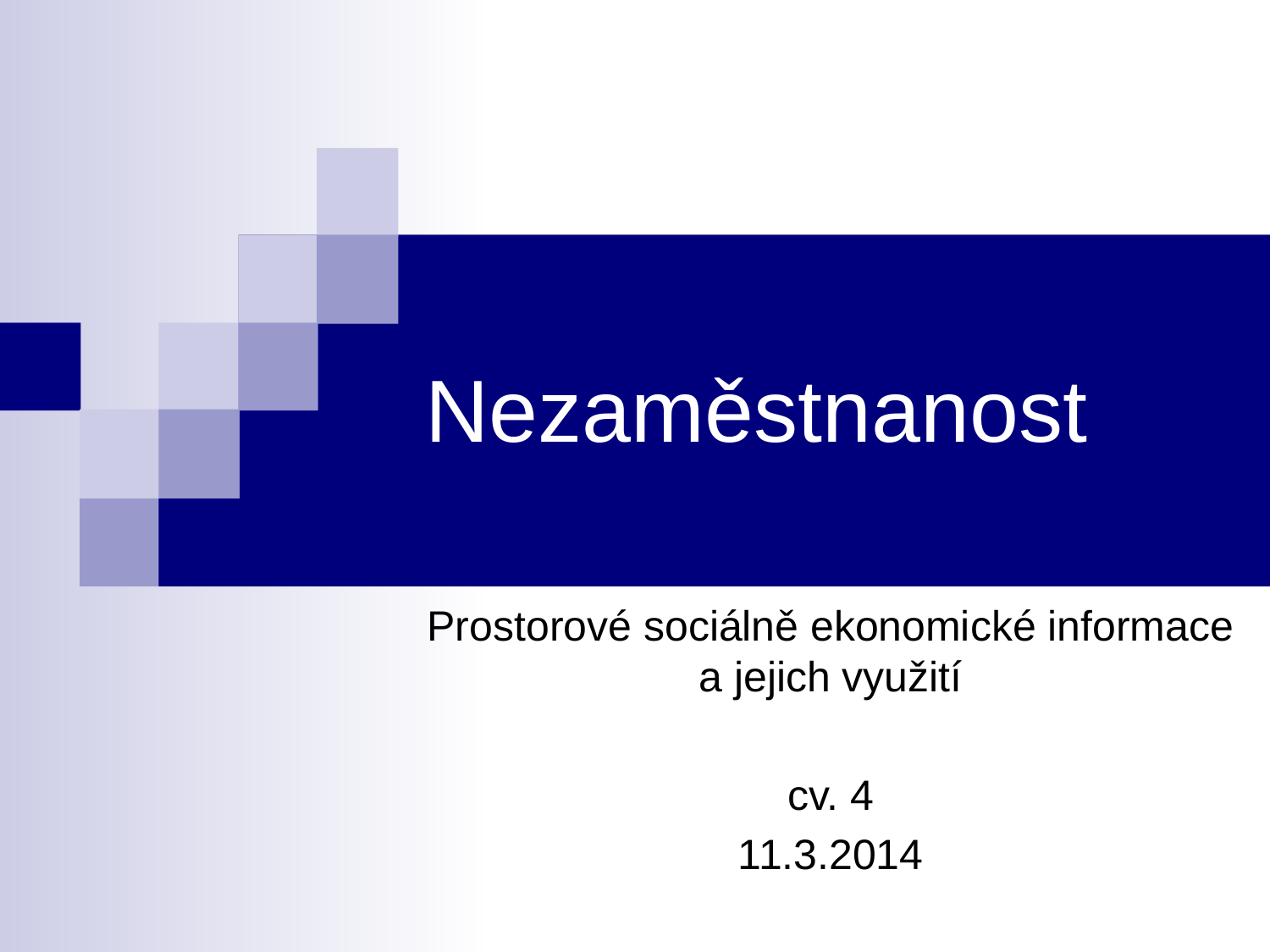

# Nezaměstnanost
Prostorové sociálně ekonomické informace a jejich využití

cv. 4
11.3.2014